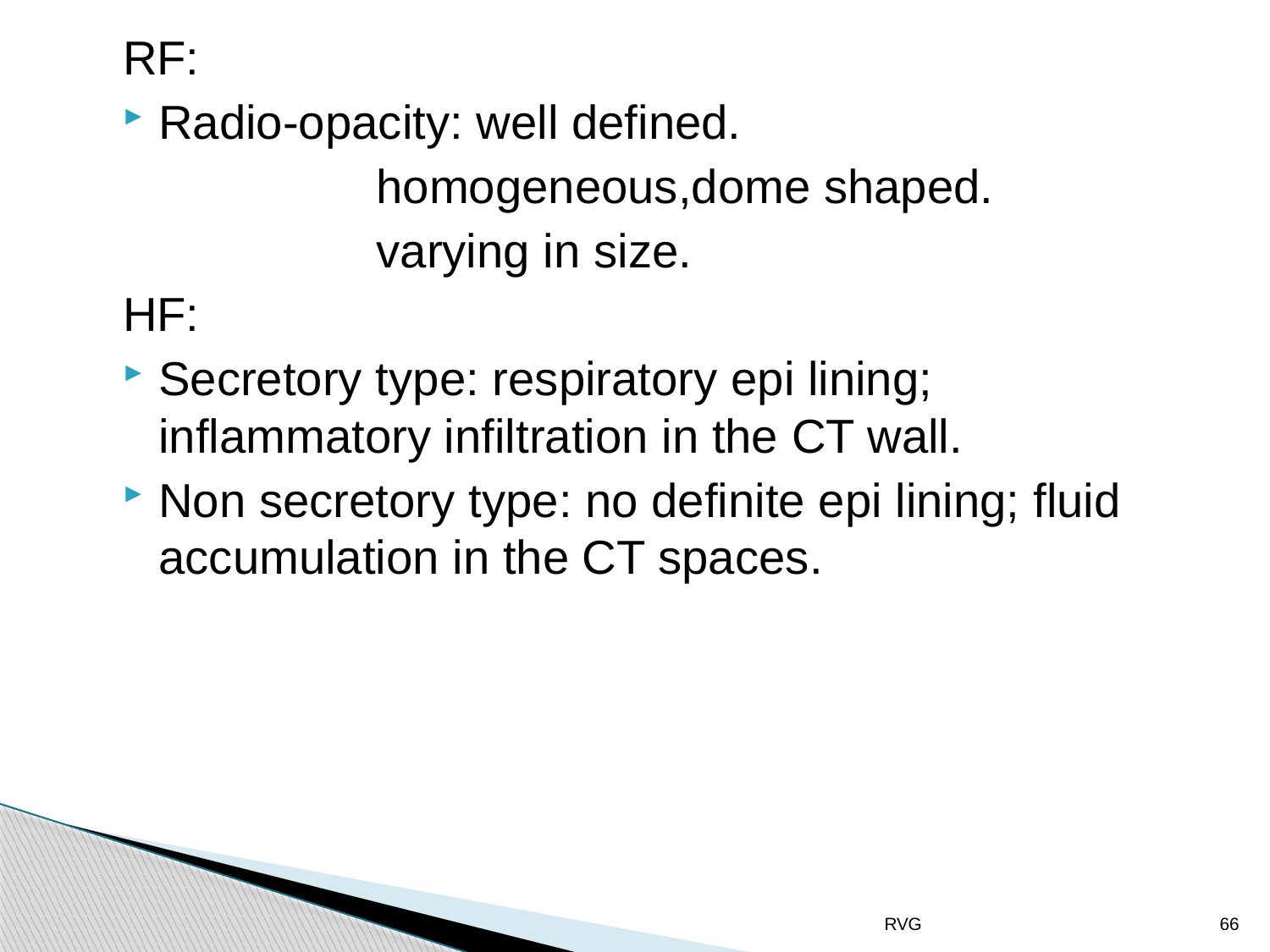

# RF:
Radio-opacity: well defined.
                   homogeneous,dome shaped.
                   varying in size.
HF:
Secretory type: respiratory epi lining; inflammatory infiltration in the CT wall.
Non secretory type: no definite epi lining; fluid accumulation in the CT spaces.
RVG
66